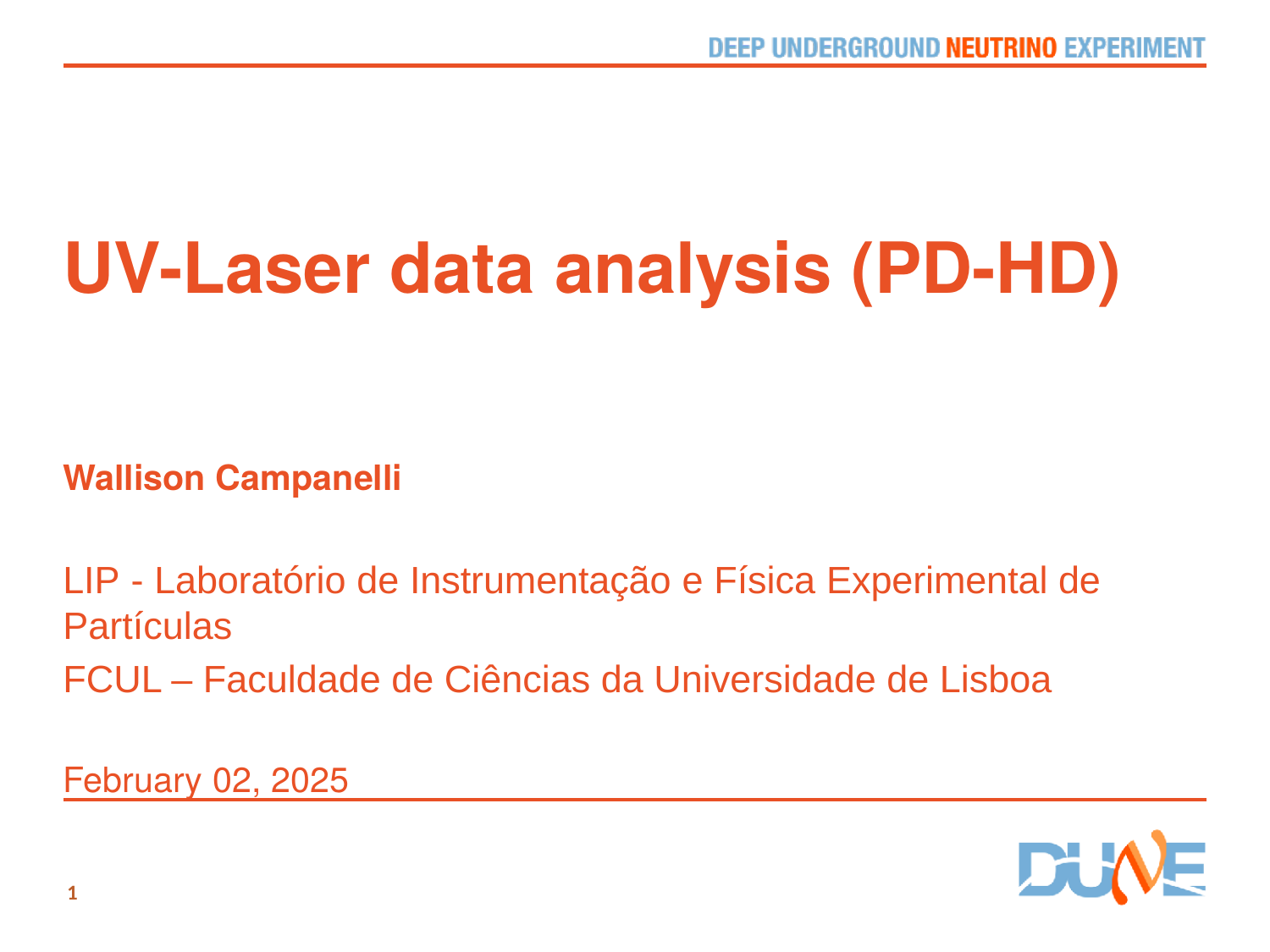

# UV-Laser data analysis (PD-HD)

Wallison Campanelli

LIP - Laboratório de Instrumentação e Física Experimental de Partículas
FCUL – Faculdade de Ciências da Universidade de Lisboa

February 02, 2025
1